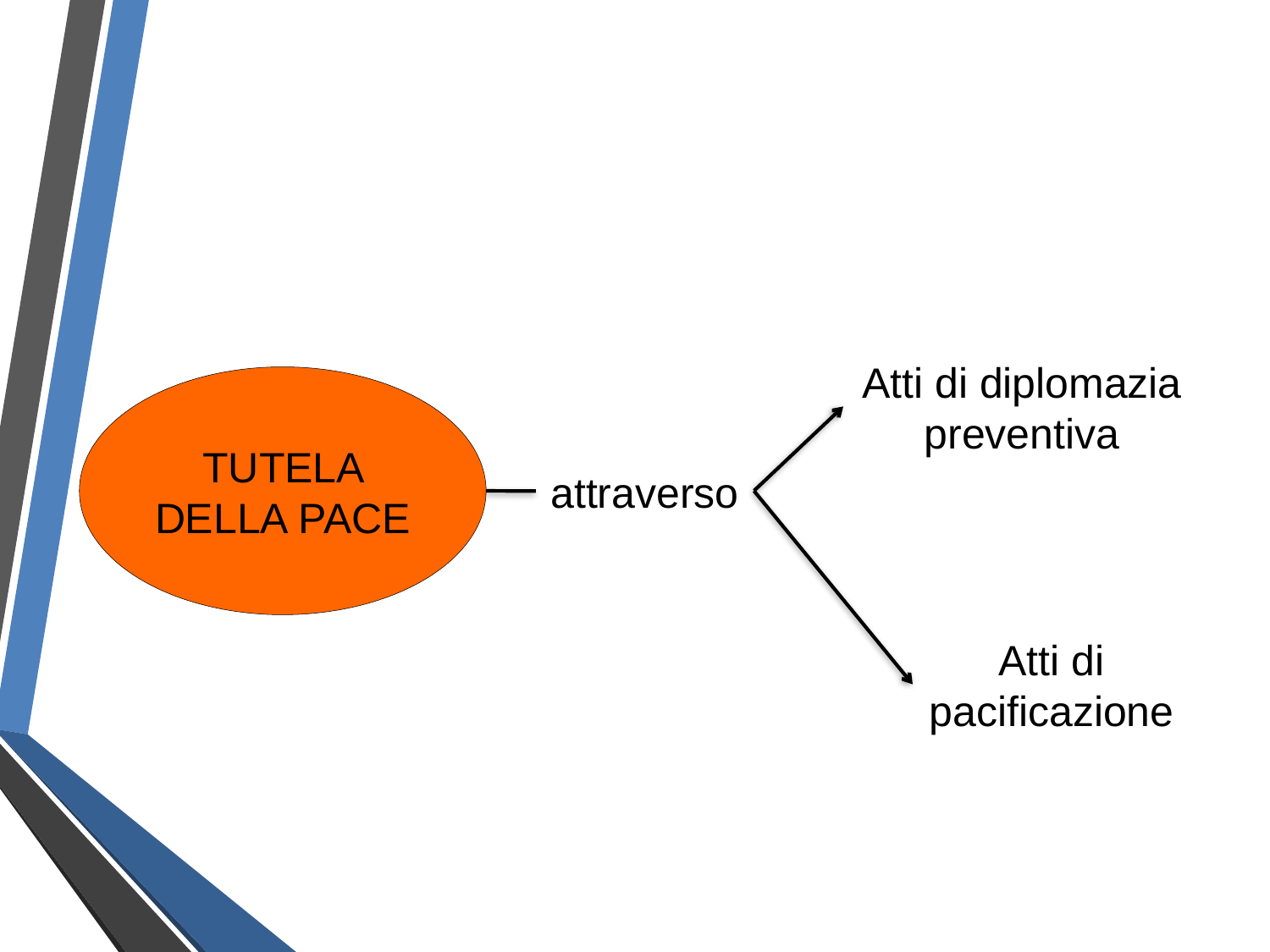

Atti di diplomazia preventiva
TUTELA DELLA PACE

attraverso

Atti di pacificazione